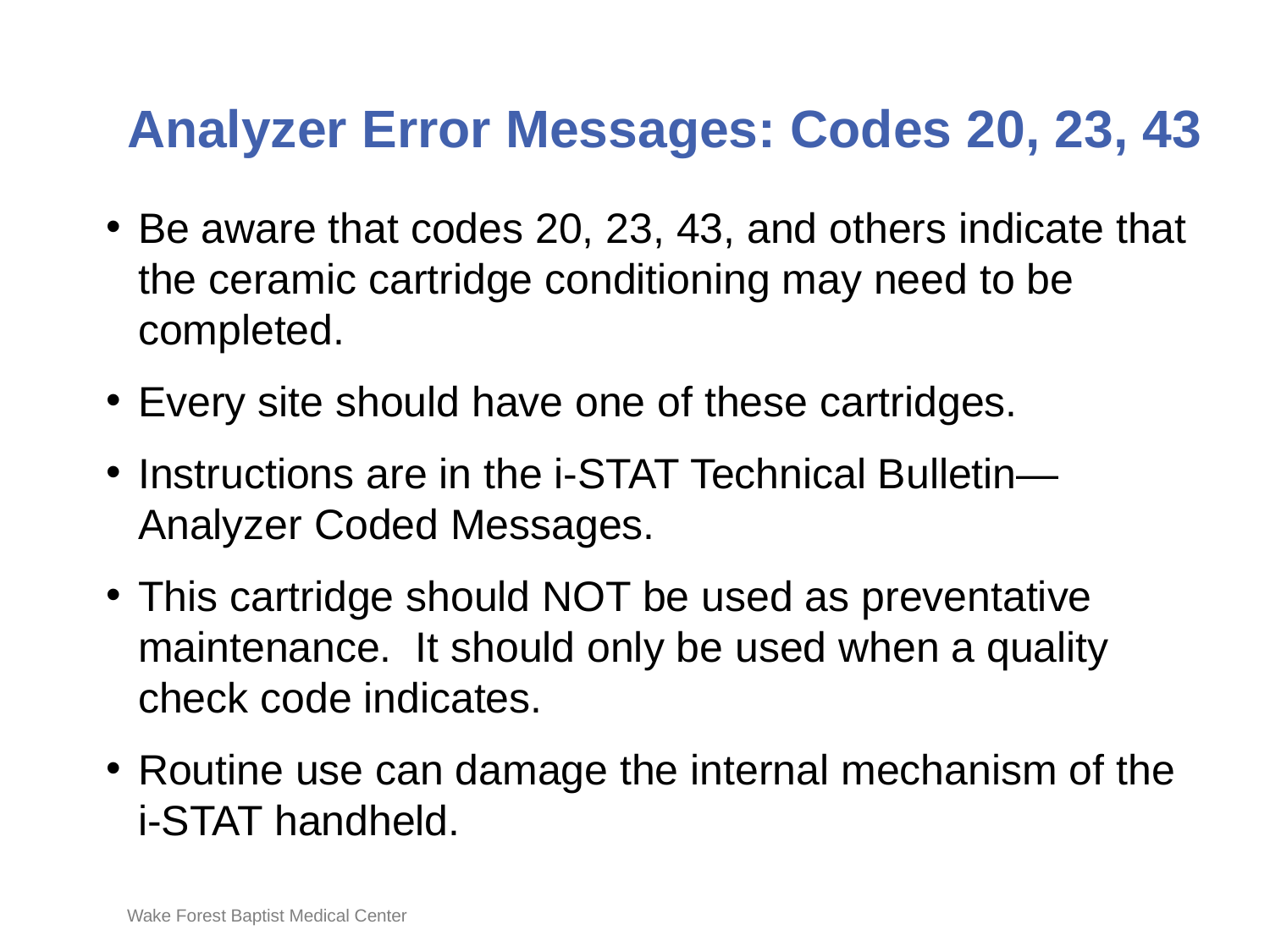

# Analyzer Error Messages: Codes 20, 23, 43
Be aware that codes 20, 23, 43, and others indicate that the ceramic cartridge conditioning may need to be completed.
Every site should have one of these cartridges.
Instructions are in the i-STAT Technical Bulletin—Analyzer Coded Messages.
This cartridge should NOT be used as preventative maintenance.  It should only be used when a quality check code indicates.
Routine use can damage the internal mechanism of the i-STAT handheld.